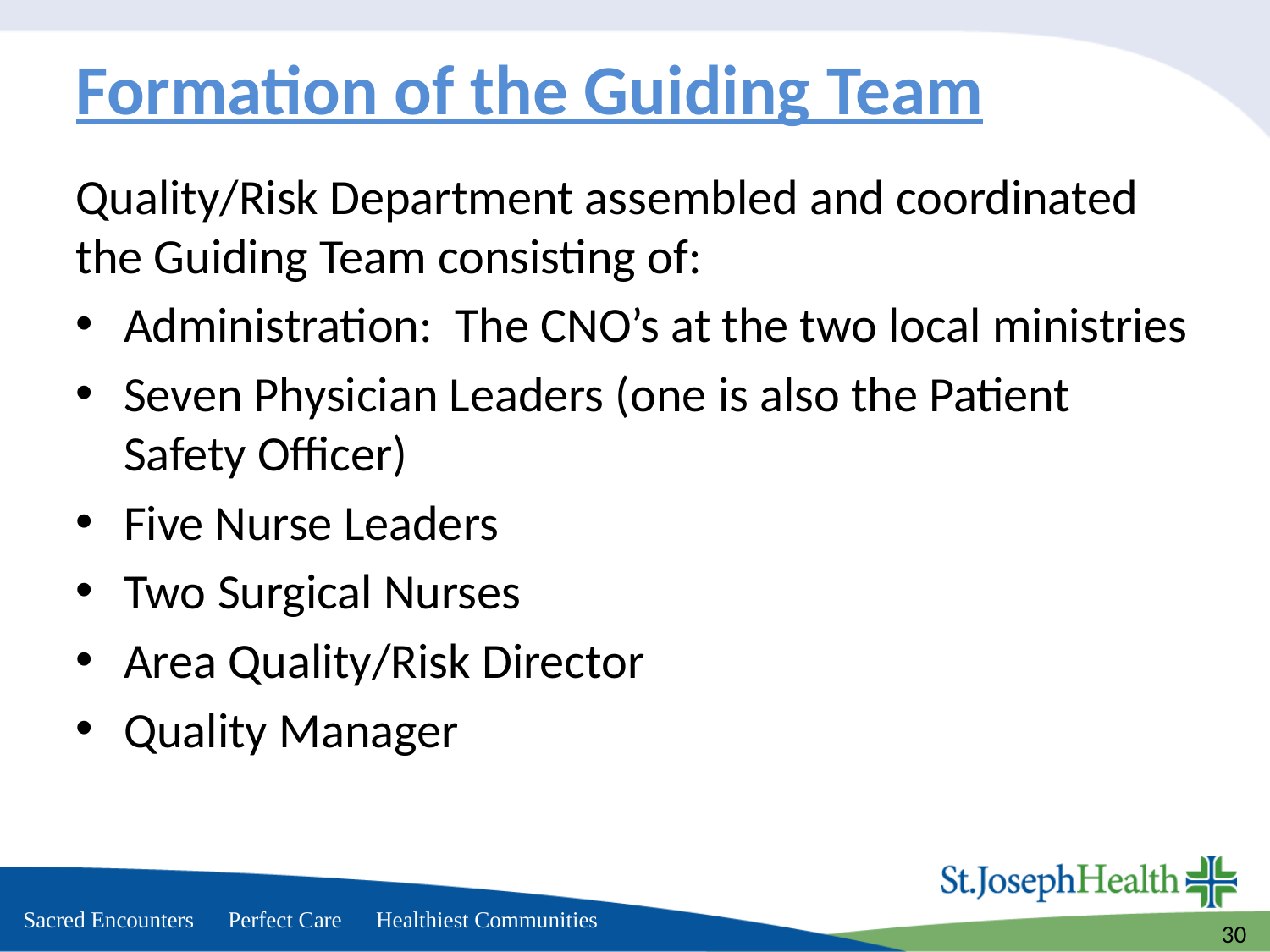

# Formation of the Guiding Team
Quality/Risk Department assembled and coordinated the Guiding Team consisting of:
Administration:  The CNO’s at the two local ministries
Seven Physician Leaders (one is also the Patient Safety Officer)
Five Nurse Leaders
Two Surgical Nurses
Area Quality/Risk Director
Quality Manager

30